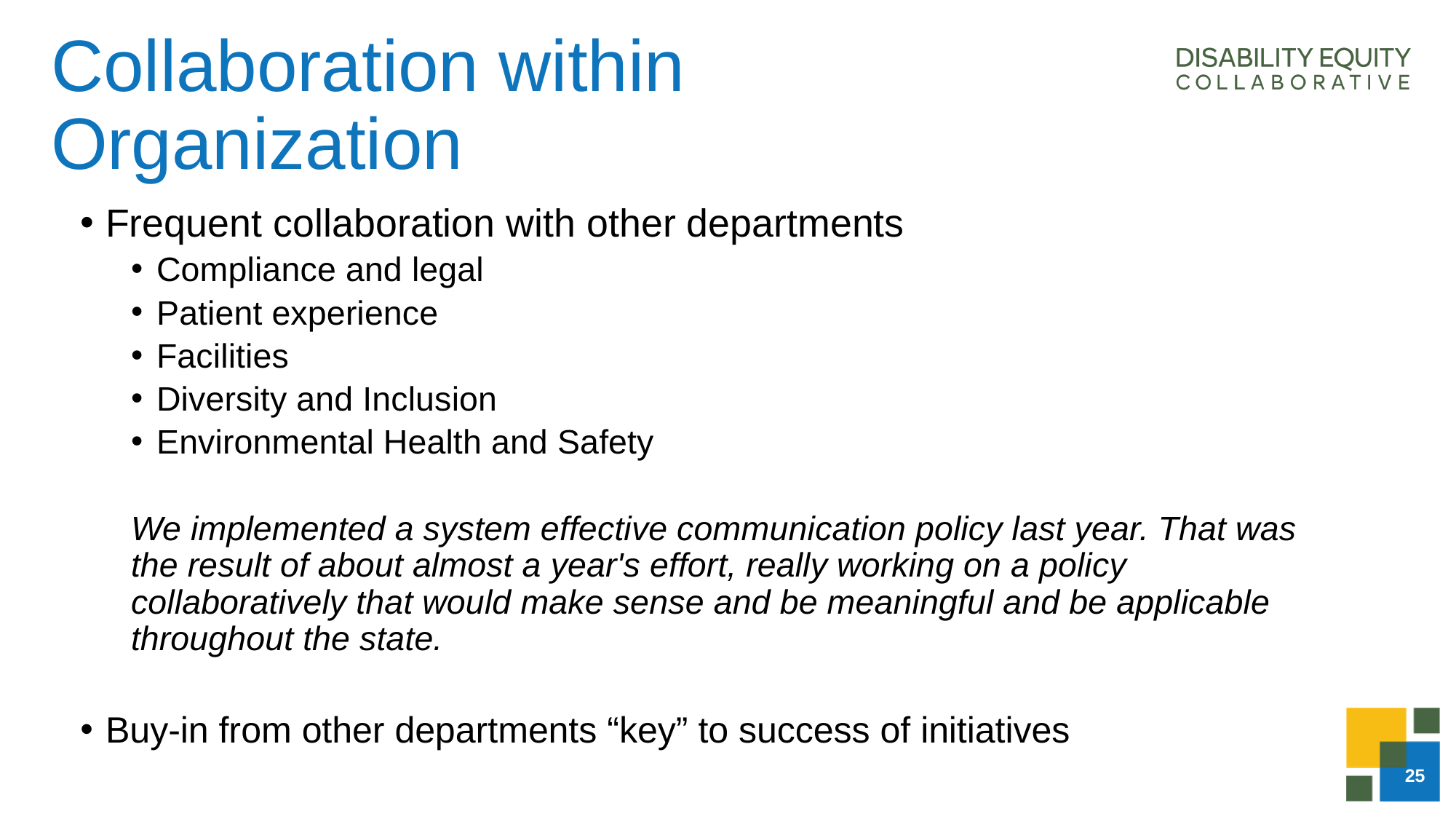

# Collaboration within Organization
Frequent collaboration with other departments
Compliance and legal
Patient experience
Facilities
Diversity and Inclusion
Environmental Health and Safety

We implemented a system effective communication policy last year. That was the result of about almost a year's effort, really working on a policy collaboratively that would make sense and be meaningful and be applicable throughout the state.

Buy-in from other departments “key” to success of initiatives